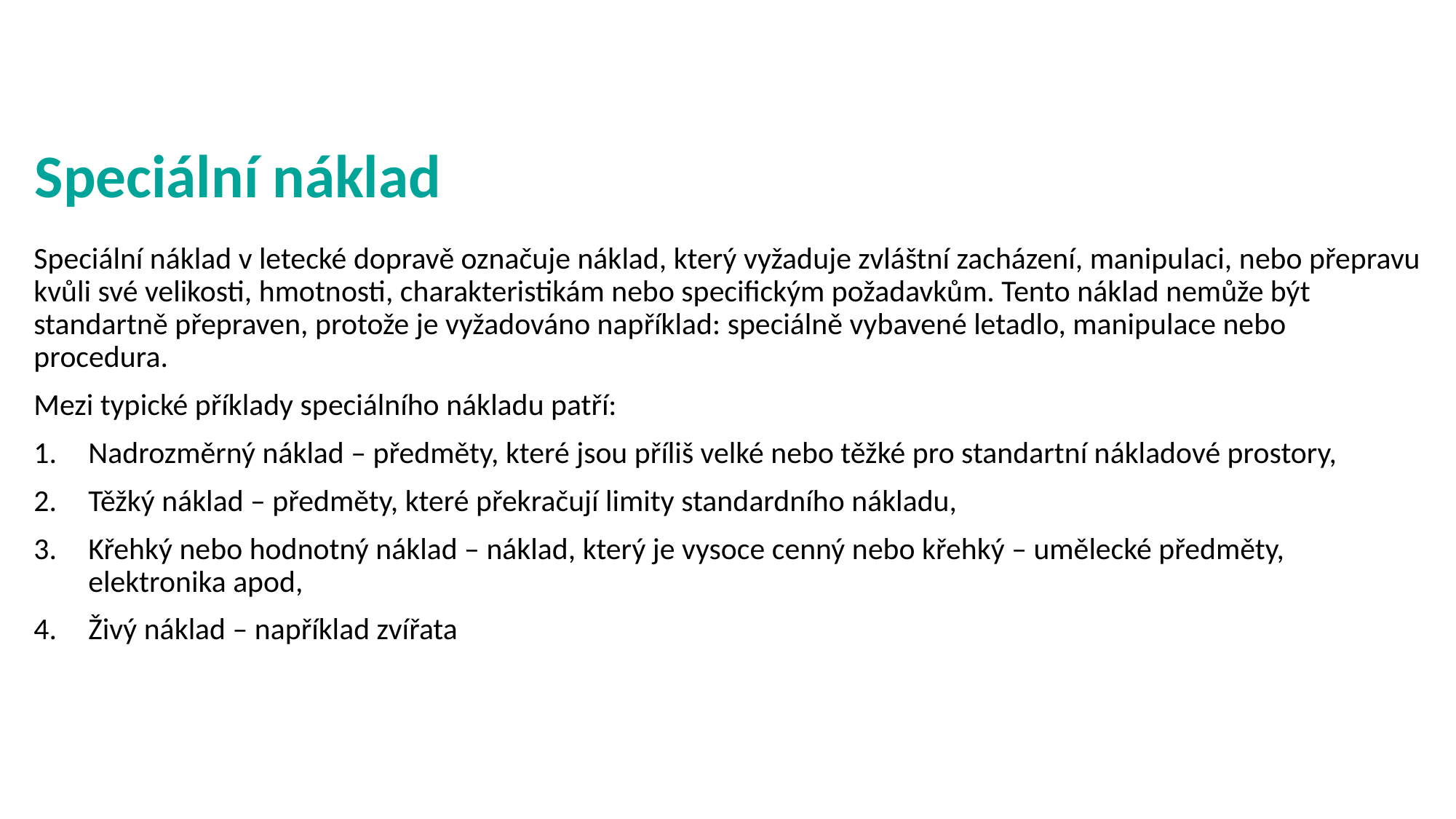

# Speciální náklad
Speciální náklad v letecké dopravě označuje náklad, který vyžaduje zvláštní zacházení, manipulaci, nebo přepravu kvůli své velikosti, hmotnosti, charakteristikám nebo specifickým požadavkům. Tento náklad nemůže být standartně přepraven, protože je vyžadováno například: speciálně vybavené letadlo, manipulace nebo procedura.
Mezi typické příklady speciálního nákladu patří:
Nadrozměrný náklad – předměty, které jsou příliš velké nebo těžké pro standartní nákladové prostory,
Těžký náklad – předměty, které překračují limity standardního nákladu,
Křehký nebo hodnotný náklad – náklad, který je vysoce cenný nebo křehký – umělecké předměty, elektronika apod,
Živý náklad – například zvířata